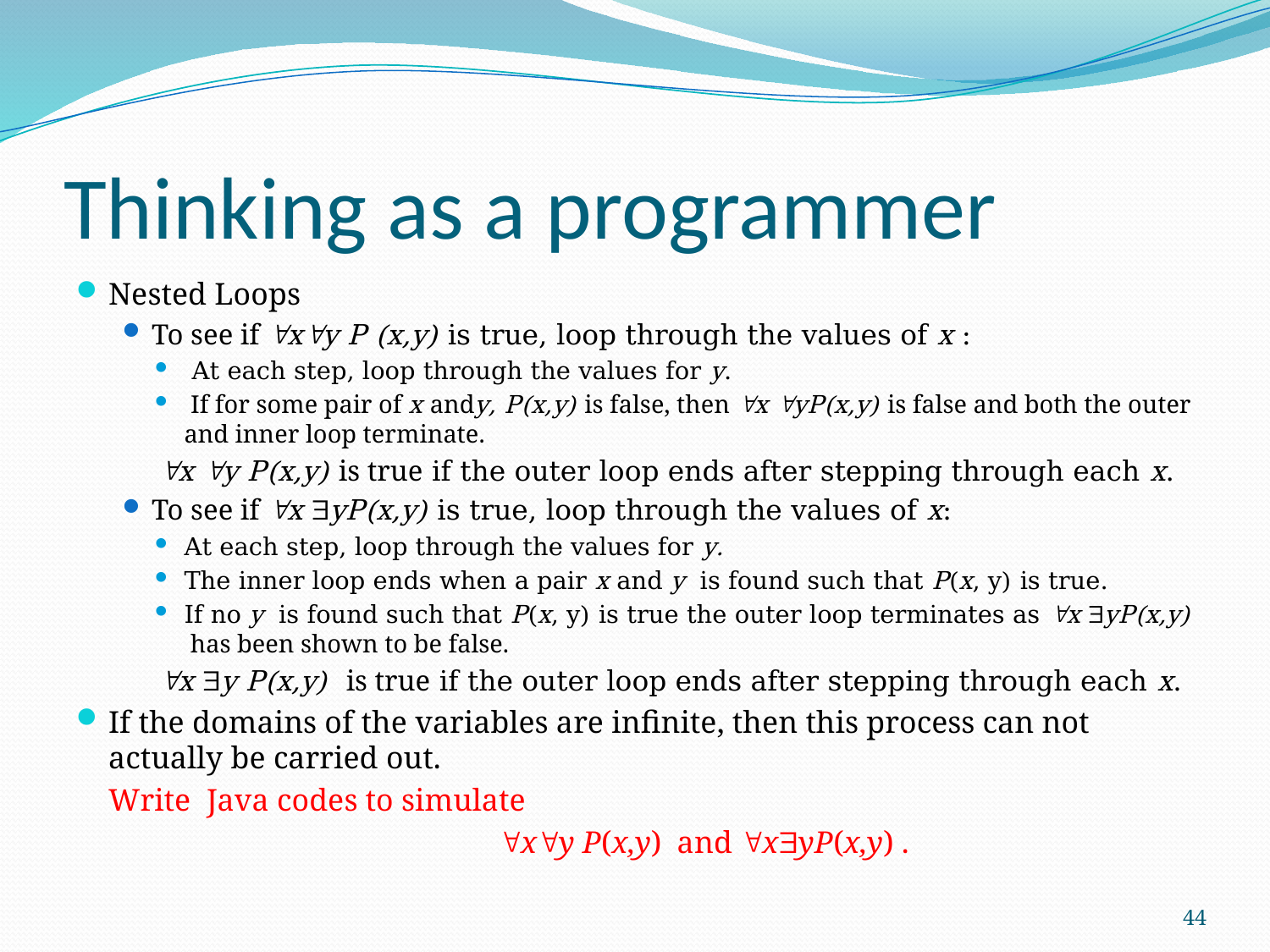

# Thinking as a programmer
Nested Loops
To see if ∀x∀y P (x,y) is true, loop through the values of x :
 At each step, loop through the values for y.
 If for some pair of x andy, P(x,y) is false, then ∀x ∀yP(x,y) is false and both the outer and inner loop terminate.
    ∀x ∀y P(x,y) is true if the outer loop ends after stepping through each x.
To see if ∀x ∃yP(x,y) is true, loop through the values of x:
At each step, loop through the values for y.
The inner loop ends when a pair x and y  is found such that P(x, y) is true.
If no y  is found such that P(x, y) is true the outer loop terminates as ∀x ∃yP(x,y)  has been shown to be false.
    ∀x ∃y P(x,y)  is true if the outer loop ends after stepping through each x.
If the domains of the variables are infinite, then this process can not actually be carried out.
	Write  Java codes to simulate
                                                      ∀x∀y P(x,y)  and ∀x∃yP(x,y) .

44